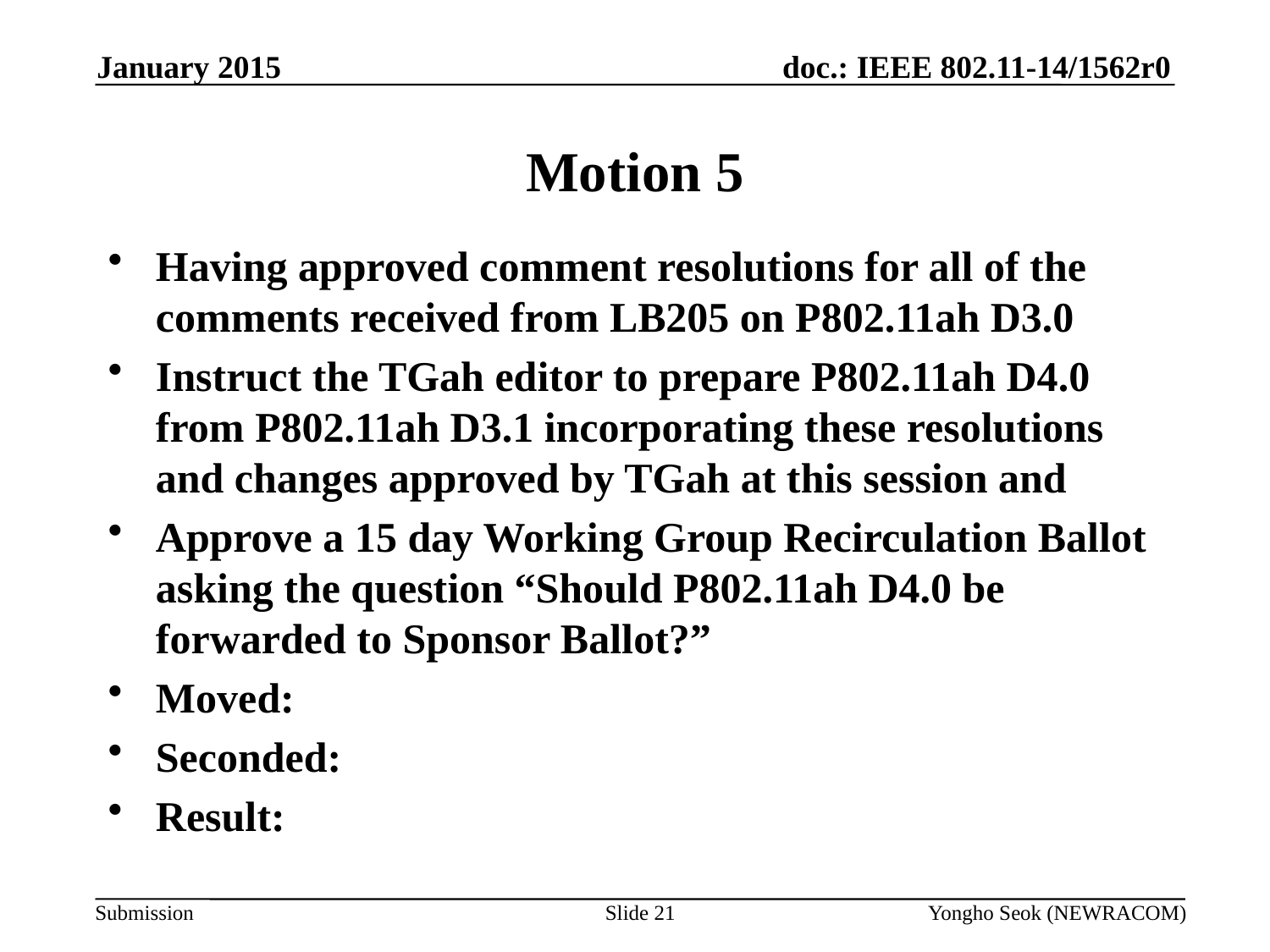

January 2015
# Motion 5
Having approved comment resolutions for all of the comments received from LB205 on P802.11ah D3.0
Instruct the TGah editor to prepare P802.11ah D4.0 from P802.11ah D3.1 incorporating these resolutions and changes approved by TGah at this session and
Approve a 15 day Working Group Recirculation Ballot asking the question “Should P802.11ah D4.0 be forwarded to Sponsor Ballot?”
Moved:
Seconded:
Result:
Slide 21
Yongho Seok (NEWRACOM)